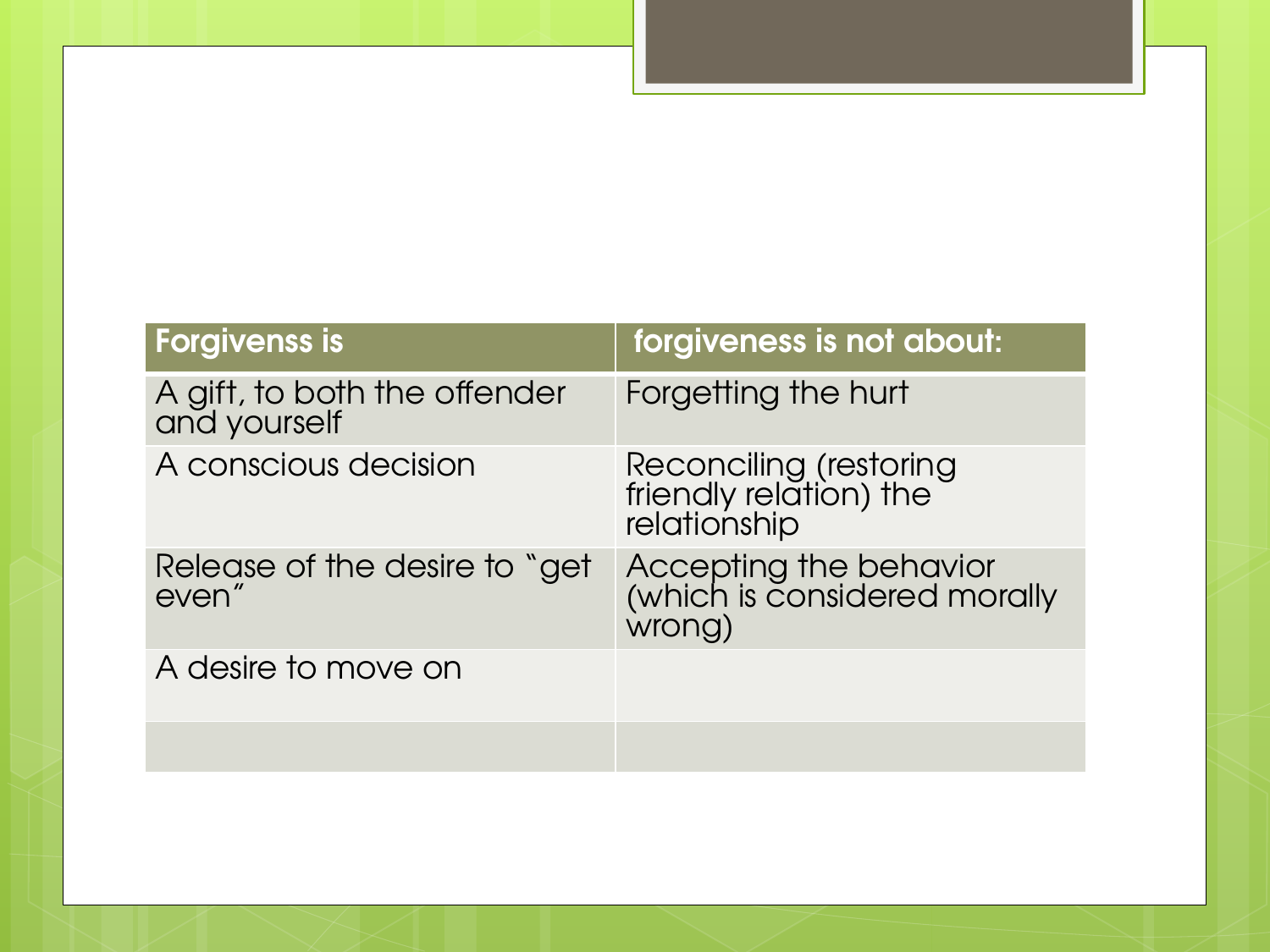

#
| Forgivenss is | forgiveness is not about: |
| --- | --- |
| A gift, to both the offender and yourself | Forgetting the hurt |
| A conscious decision | Reconciling (restoring friendly relation) the relationship |
| Release of the desire to “get even” | Accepting the behavior (which is considered morally wrong) |
| A desire to move on |  |
|  |  |